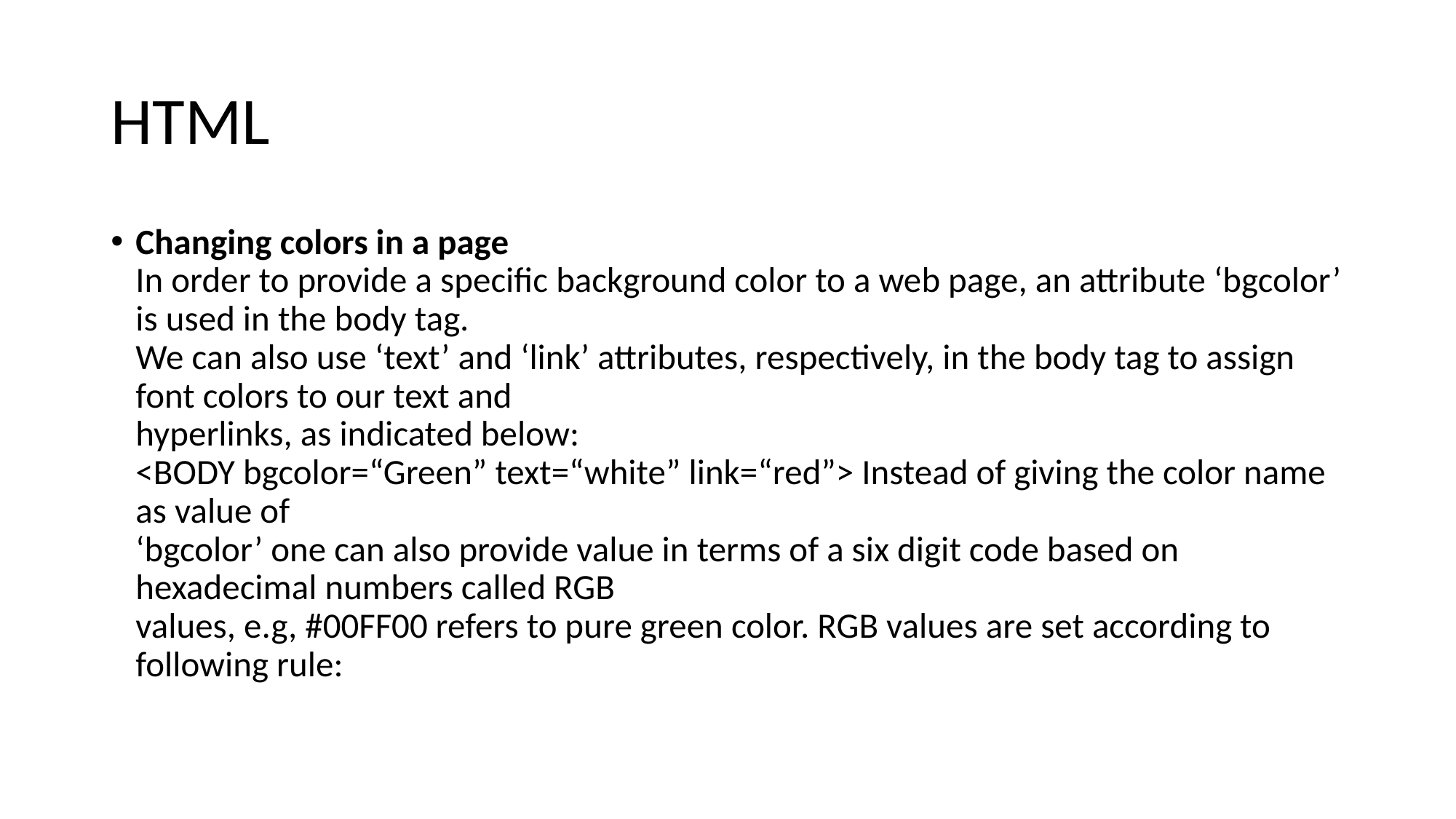

# HTML
Changing colors in a page
In order to provide a specific background color to a web page, an attribute ‘bgcolor’ is used in the body tag.
We can also use ‘text’ and ‘link’ attributes, respectively, in the body tag to assign font colors to our text and
hyperlinks, as indicated below:
<BODY bgcolor=“Green” text=“white” link=“red”> Instead of giving the color name as value of
‘bgcolor’ one can also provide value in terms of a six digit code based on hexadecimal numbers called RGB
values, e.g, #00FF00 refers to pure green color. RGB values are set according to following rule: